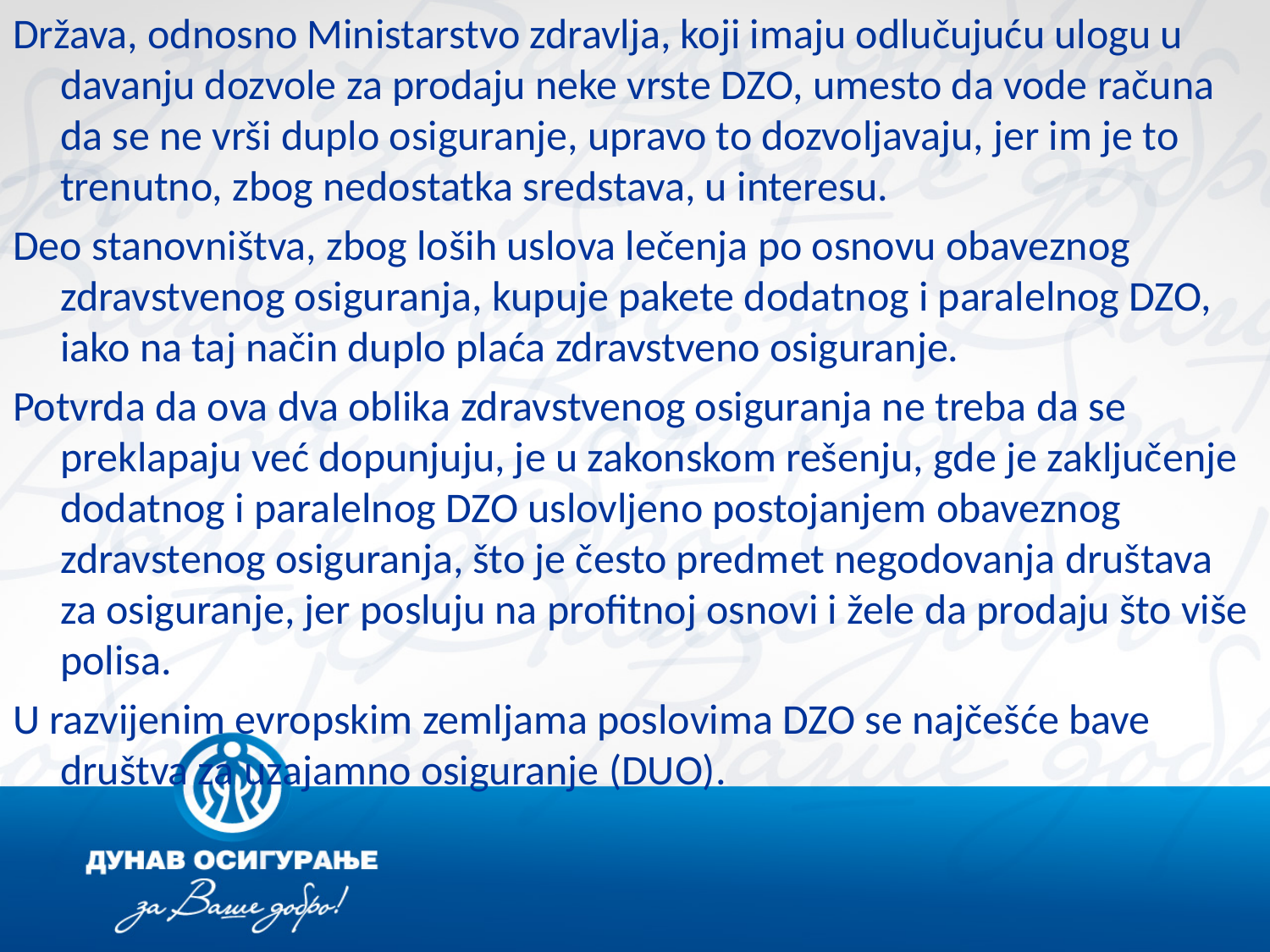

Država, odnosno Ministarstvo zdravlja, koji imaju odlučujuću ulogu u davanju dozvole za prodaju neke vrste DZO, umesto da vode računa da se ne vrši duplo osiguranje, upravo to dozvoljavaju, jer im je to trenutno, zbog nedostatka sredstava, u interesu.
Deo stanovništva, zbog loših uslova lečenja po osnovu obaveznog zdravstvenog osiguranja, kupuje pakete dodatnog i paralelnog DZO, iako na taj način duplo plaća zdravstveno osiguranje.
Potvrda da ova dva oblika zdravstvenog osiguranja ne treba da se preklapaju već dopunjuju, je u zakonskom rešenju, gde je zaključenje dodatnog i paralelnog DZO uslovljeno postojanjem obaveznog zdravstenog osiguranja, što je često predmet negodovanja društava za osiguranje, jer posluju na profitnoj osnovi i žele da prodaju što više polisa.
U razvijenim evropskim zemljama poslovima DZO se najčešće bave društva za uzajamno osiguranje (DUO).